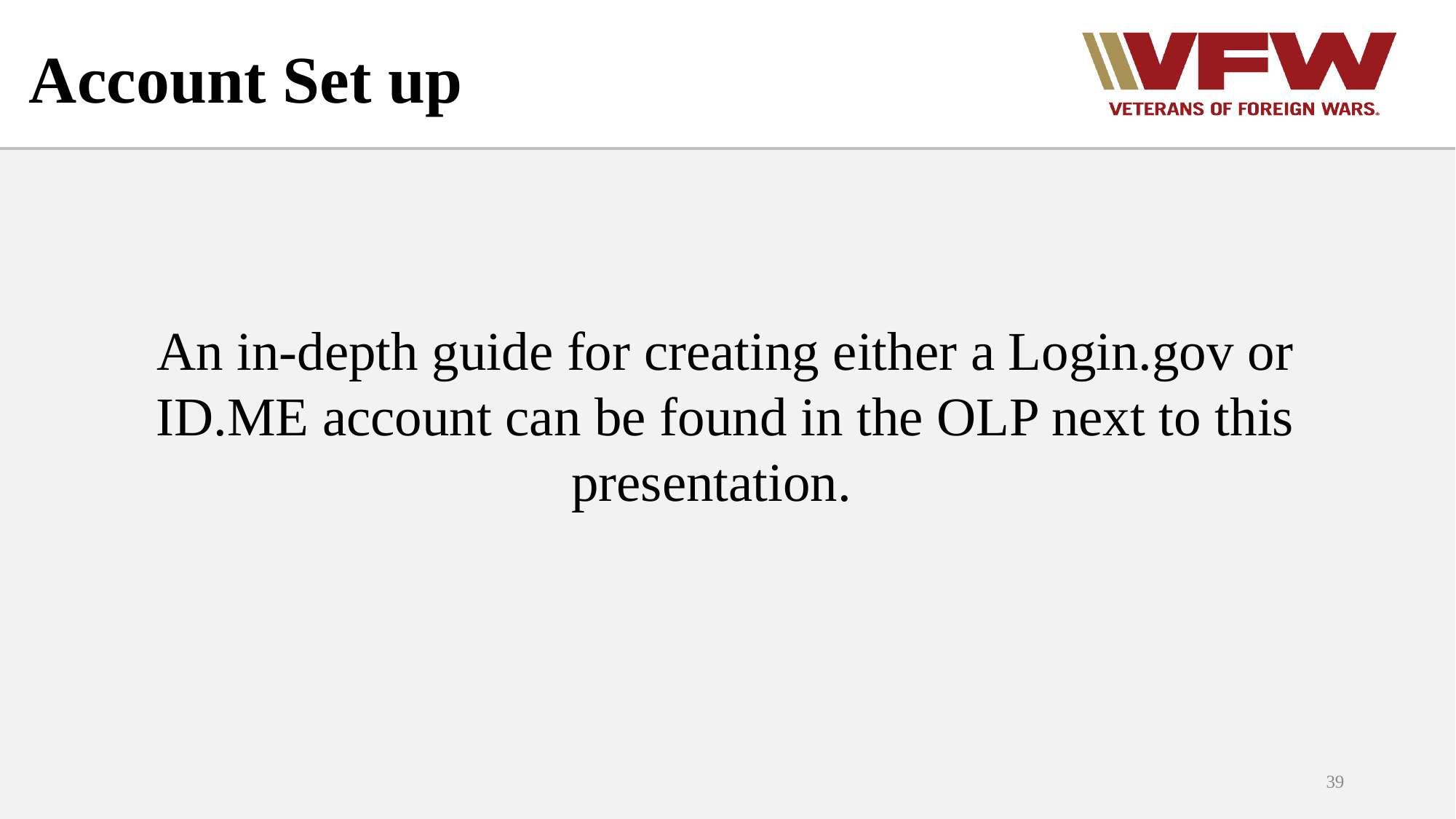

# Account Set up
An in-depth guide for creating either a Login.gov or ID.ME account can be found in the OLP next to this presentation.
39